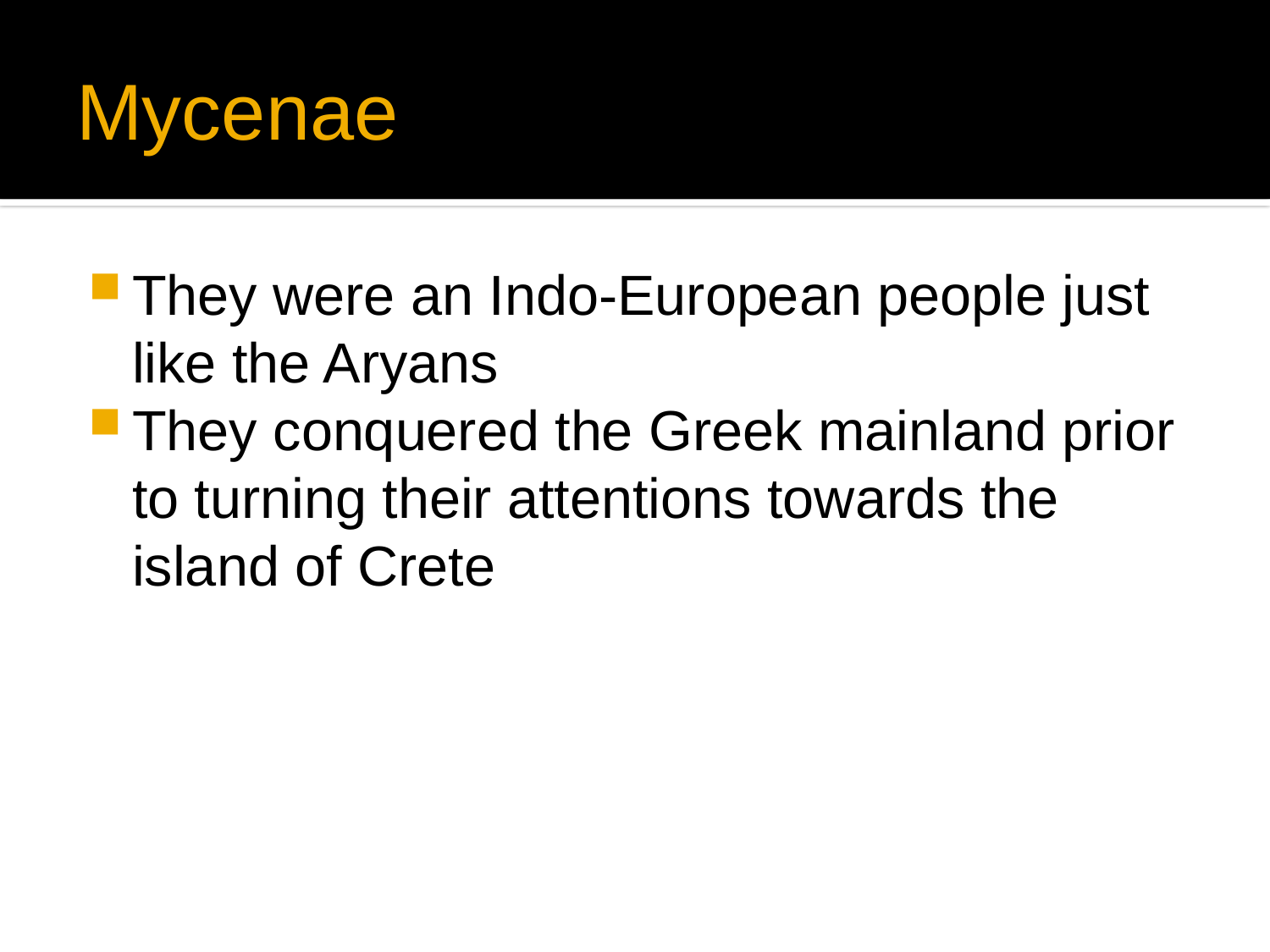

# Mycenae
They were an Indo-European people just like the Aryans
They conquered the Greek mainland prior to turning their attentions towards the island of Crete